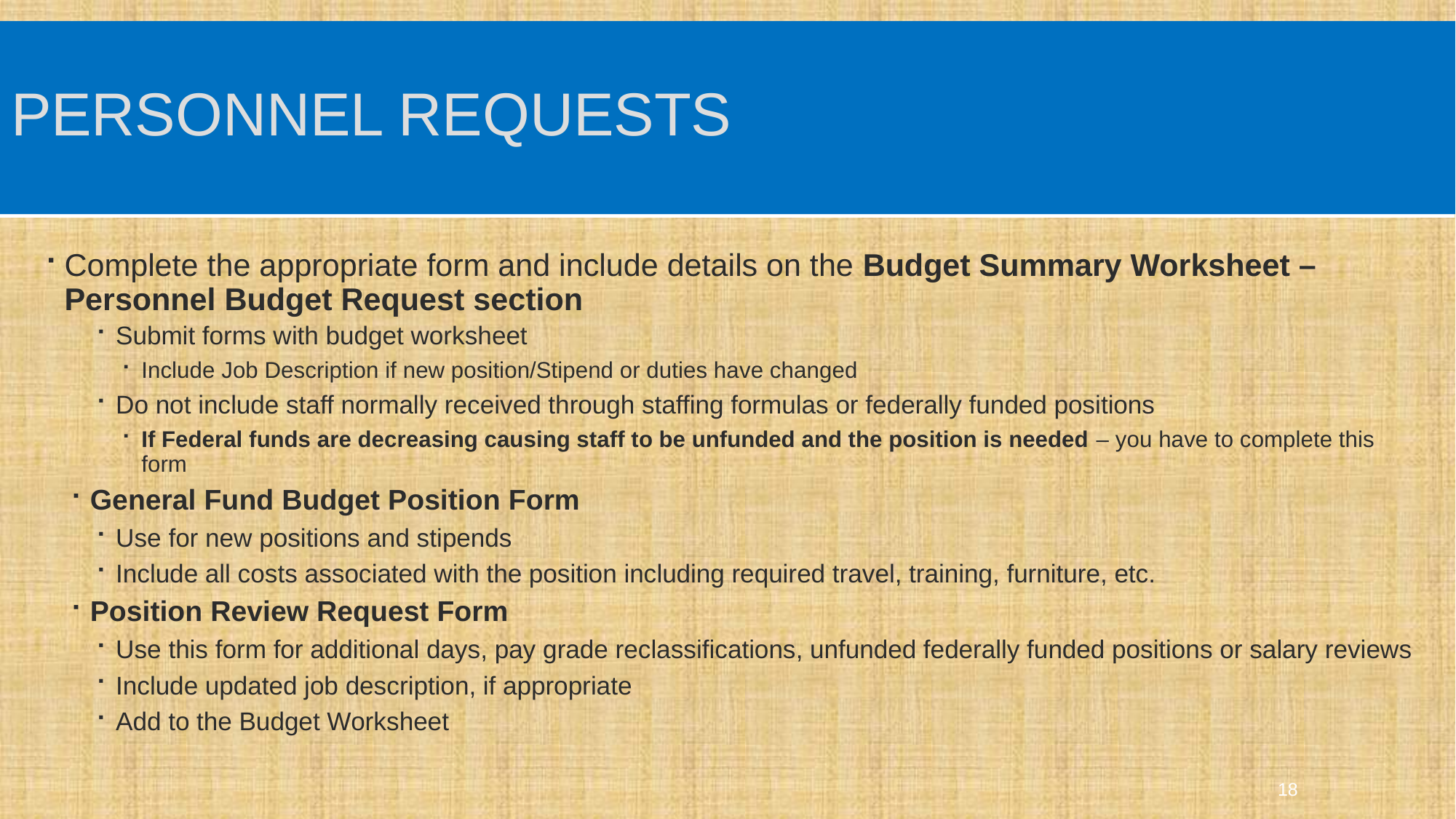

# Personnel Requests
Complete the appropriate form and include details on the Budget Summary Worksheet – Personnel Budget Request section
Submit forms with budget worksheet
Include Job Description if new position/Stipend or duties have changed
Do not include staff normally received through staffing formulas or federally funded positions
If Federal funds are decreasing causing staff to be unfunded and the position is needed – you have to complete this form
General Fund Budget Position Form
Use for new positions and stipends
Include all costs associated with the position including required travel, training, furniture, etc.
Position Review Request Form
Use this form for additional days, pay grade reclassifications, unfunded federally funded positions or salary reviews
Include updated job description, if appropriate
Add to the Budget Worksheet

18